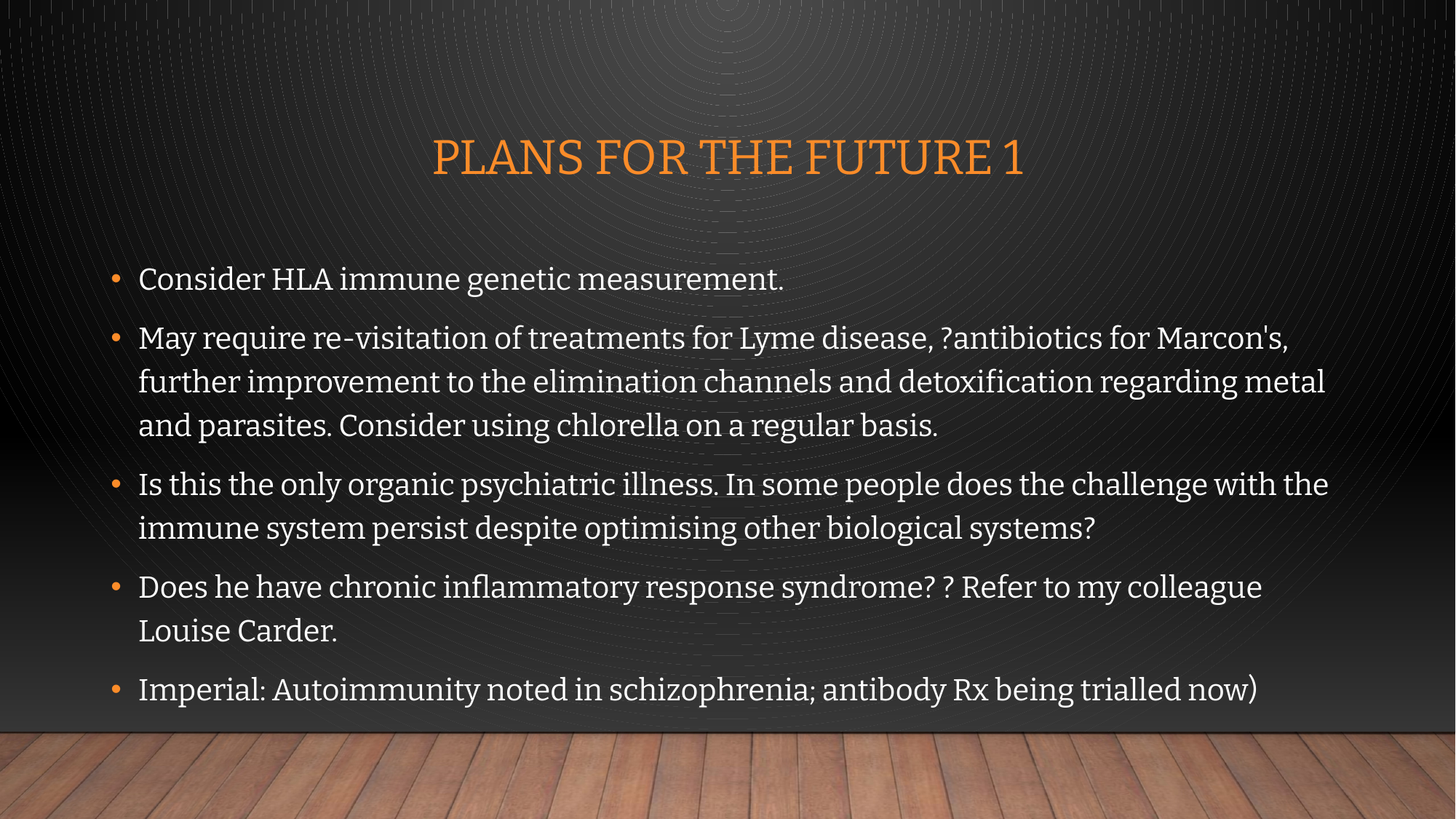

# Plans for the future 1
Consider HLA immune genetic measurement.
May require re-visitation of treatments for Lyme disease, ?antibiotics for Marcon's, further improvement to the elimination channels and detoxification regarding metal and parasites. Consider using chlorella on a regular basis.
Is this the only organic psychiatric illness. In some people does the challenge with the immune system persist despite optimising other biological systems?
Does he have chronic inflammatory response syndrome? ? Refer to my colleague Louise Carder.
Imperial: Autoimmunity noted in schizophrenia; antibody Rx being trialled now)